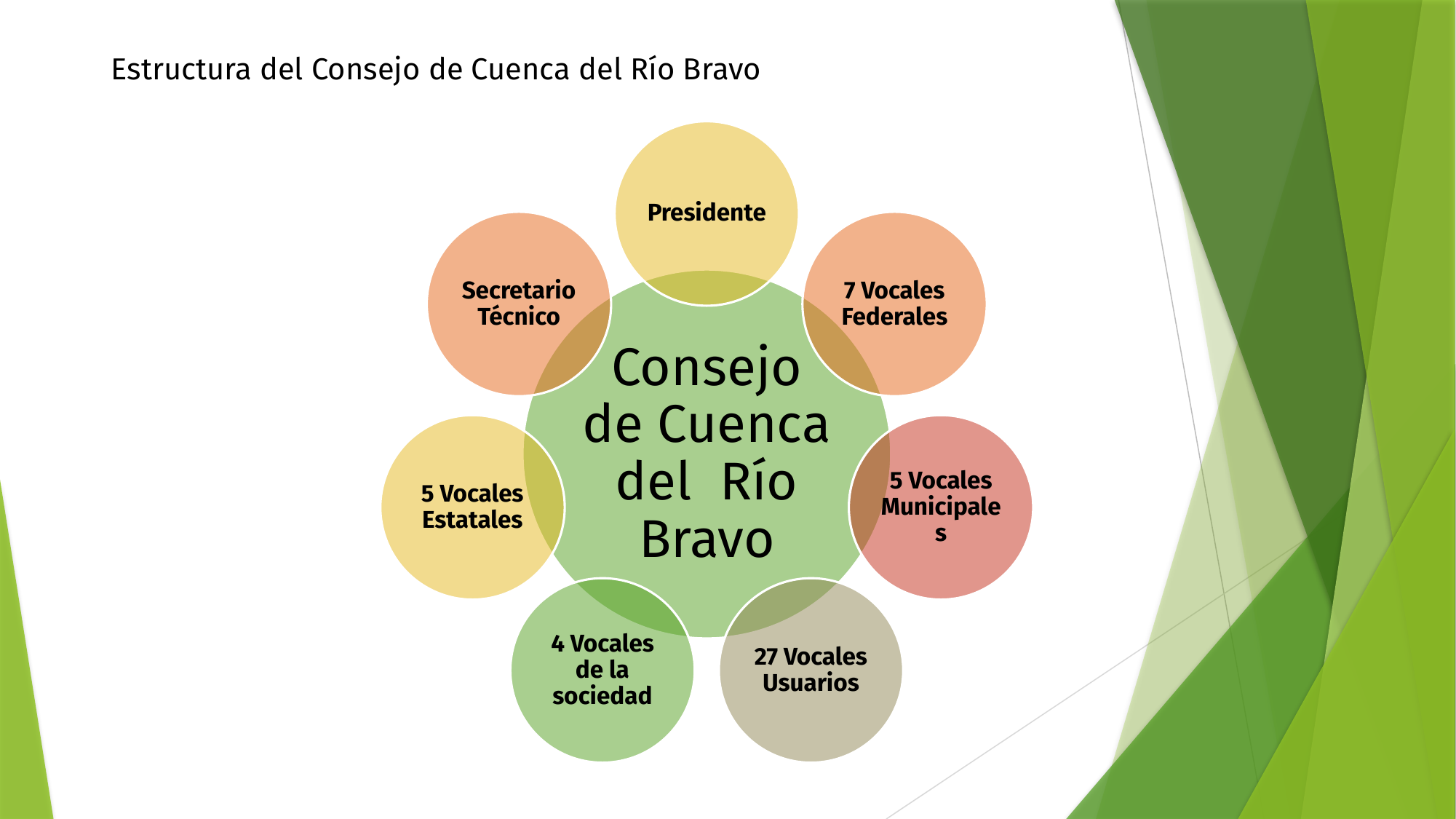

# Estructura del Consejo de Cuenca del Río Bravo
Consejo de Cuenca del  Río Bravo
Presidente
7 Vocales Federales
5 Vocales Municipales
27 Vocales Usuarios
4 Vocales de la sociedad
5 Vocales Estatales
Secretario Técnico